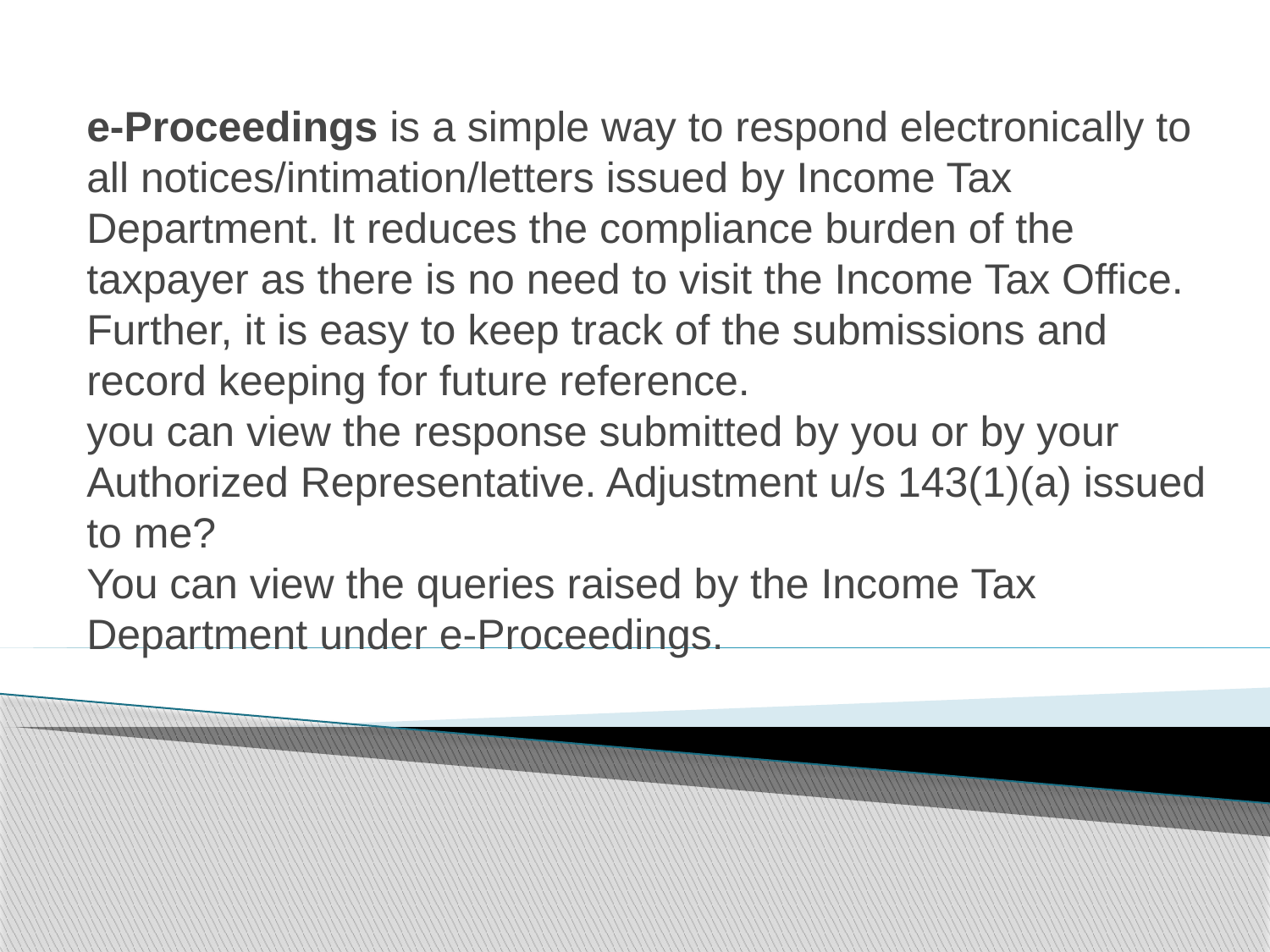

# e-Proceedings is an electronic platform for conducting proceedings in an end to end manner using the e-Filing portal. Using this service, any registered user (or his Authorized Representative) can view and submit response to any notice/intimation/letter issued by the Income Tax Department. e-Proceedings is a simple way to respond electronically to all notices/intimation/letters issued by Income Tax Department. It reduces the compliance burden of the taxpayer as there is no need to visit the Income Tax Office. Further, it is easy to keep track of the submissions and record keeping for future reference. you can view the response submitted by you or by your Authorized Representative. Adjustment u/s 143(1)(a) issued to me? You can view the queries raised by the Income Tax Department under e-Proceedings.